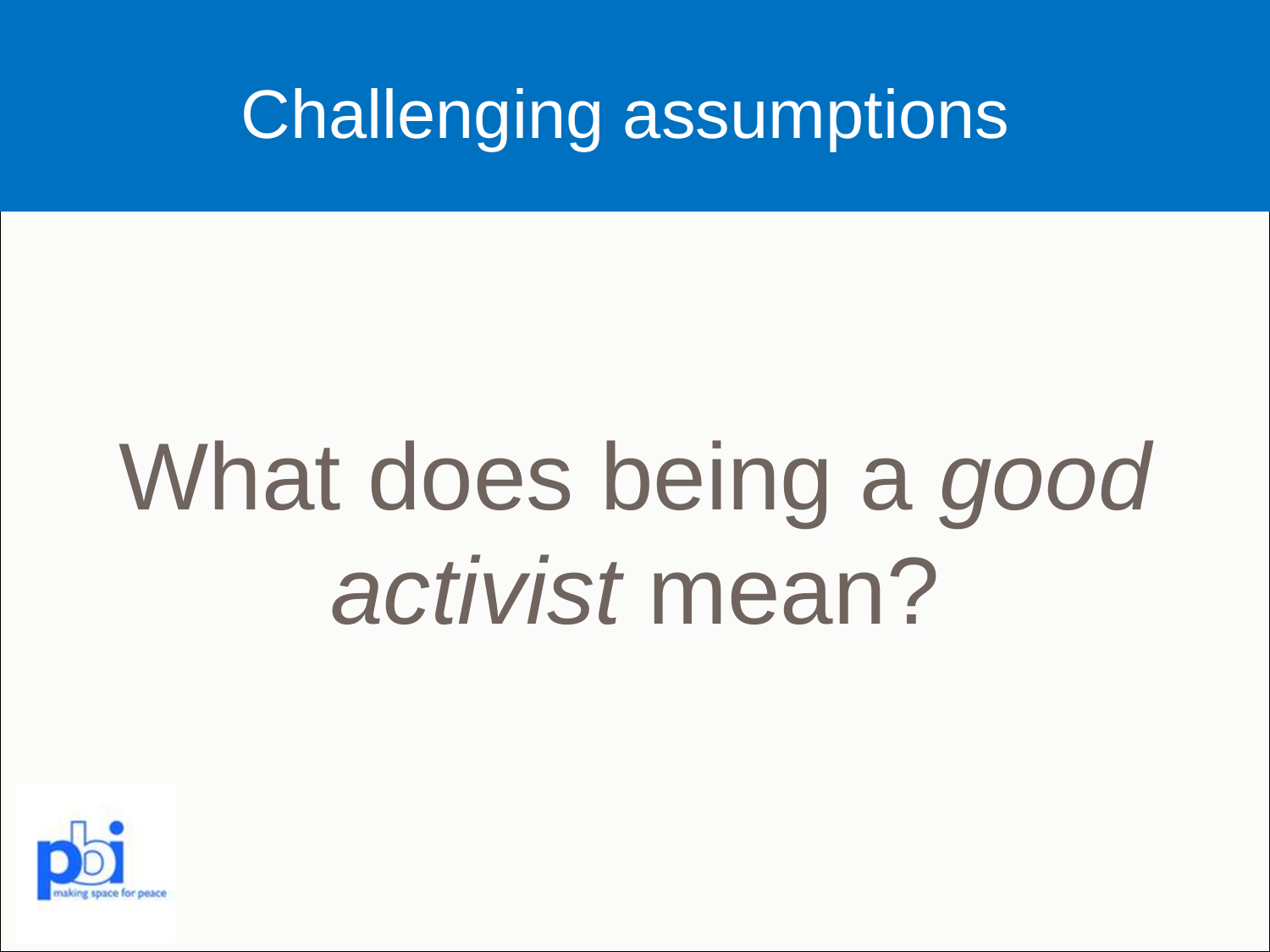

# Challenging assumptions

What does being a good activist mean?